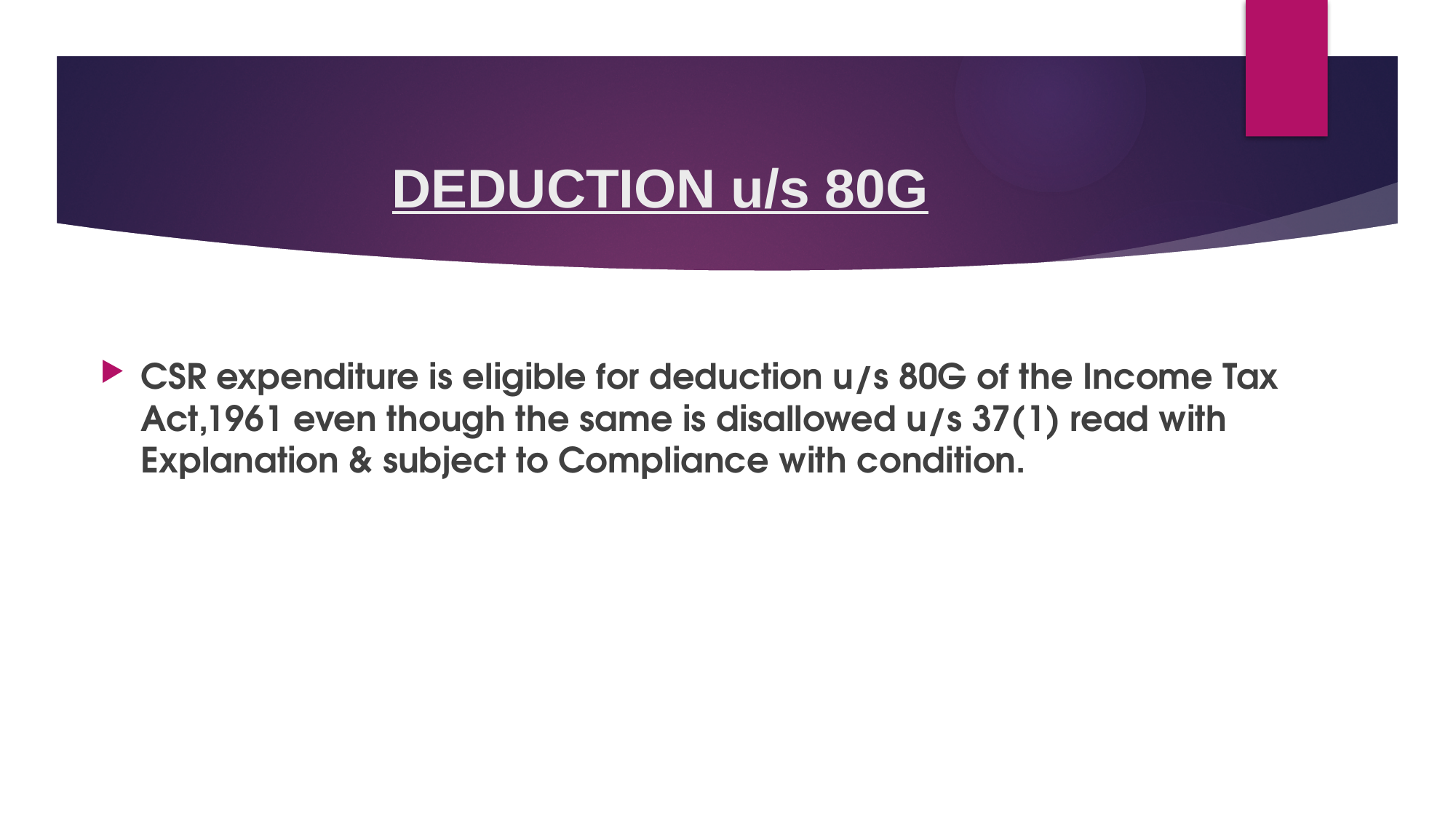

# DEDUCTION u/s 80G
CSR expenditure is eligible for deduction u/s 80G of the Income Tax Act,1961 even though the same is disallowed u/s 37(1) read with Explanation & subject to Compliance with condition.